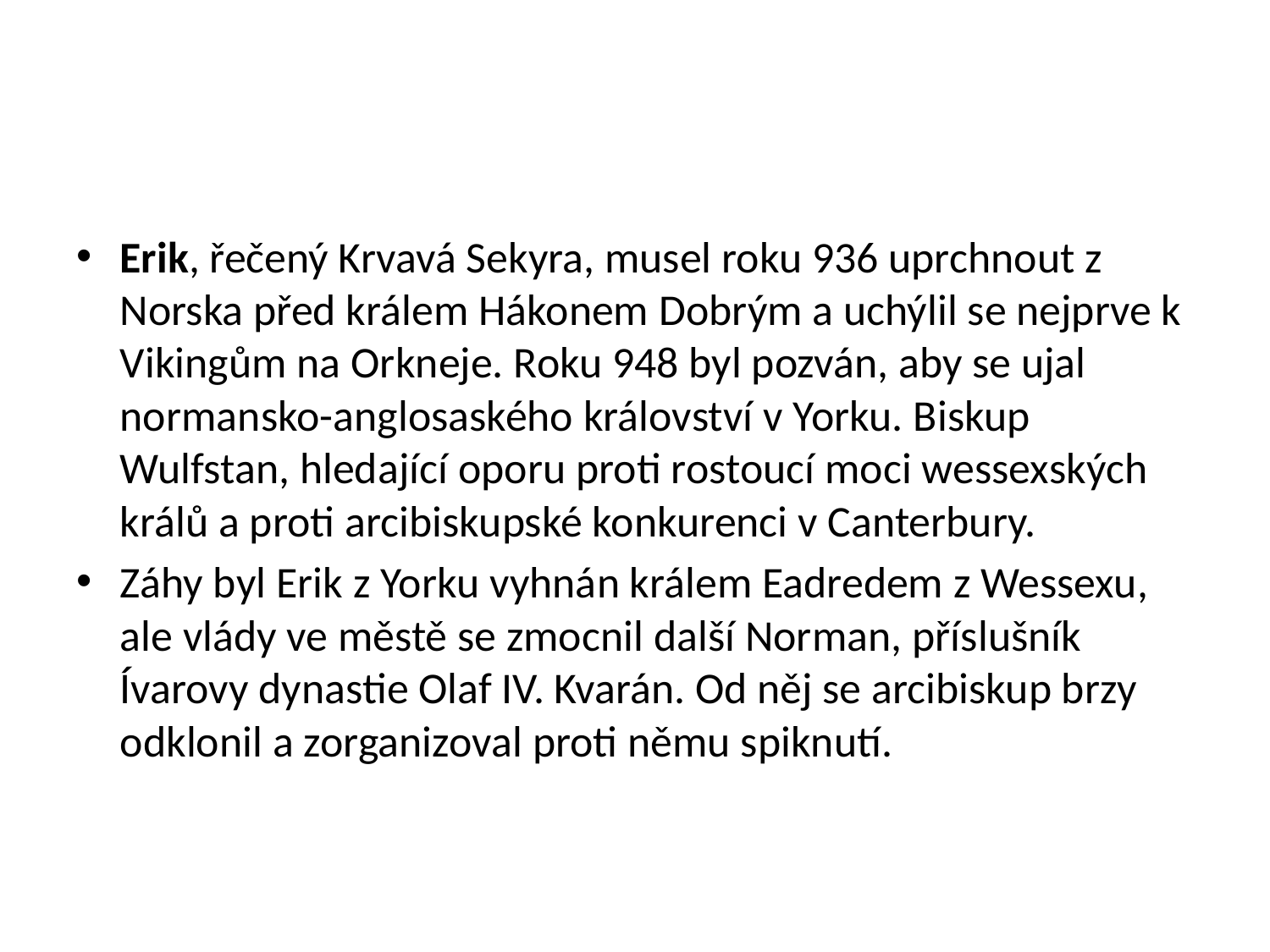

#
Erik, řečený Krvavá Sekyra, musel roku 936 uprchnout z Norska před králem Hákonem Dobrým a uchýlil se nejprve k Vikingům na Orkneje. Roku 948 byl pozván, aby se ujal normansko-anglosaského království v Yorku. Biskup Wulfstan, hledající oporu proti rostoucí moci wessexských králů a proti arcibiskupské konkurenci v Canterbury.
Záhy byl Erik z Yorku vyhnán králem Eadredem z Wessexu, ale vlády ve městě se zmocnil další Norman, příslušník Ívarovy dynastie Olaf IV. Kvarán. Od něj se arcibiskup brzy odklonil a zorganizoval proti němu spiknutí.